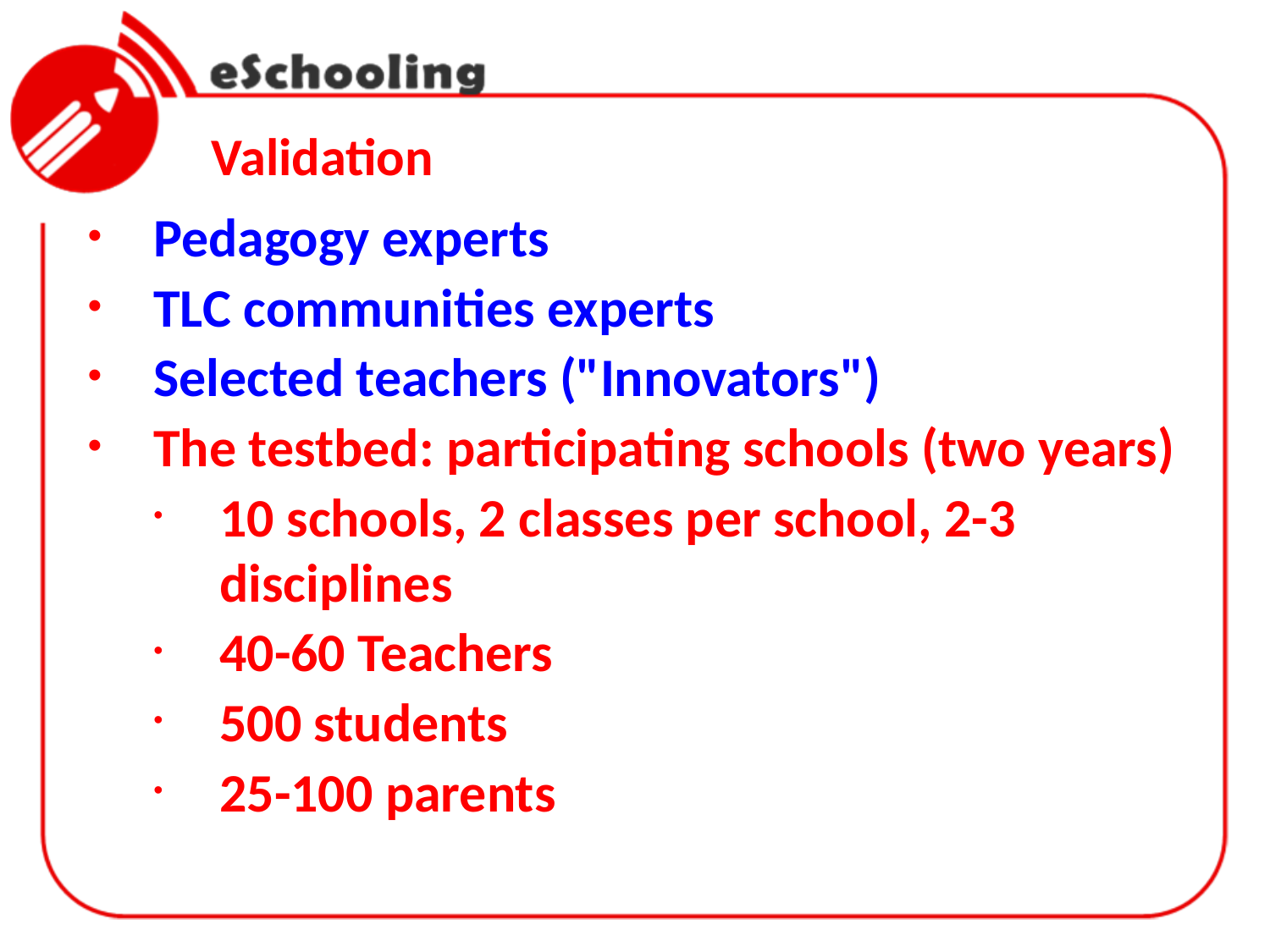

# Validation
Pedagogy experts
TLC communities experts
Selected teachers ("Innovators")
The testbed: participating schools (two years)
10 schools, 2 classes per school, 2-3 disciplines
40-60 Teachers
500 students
25-100 parents